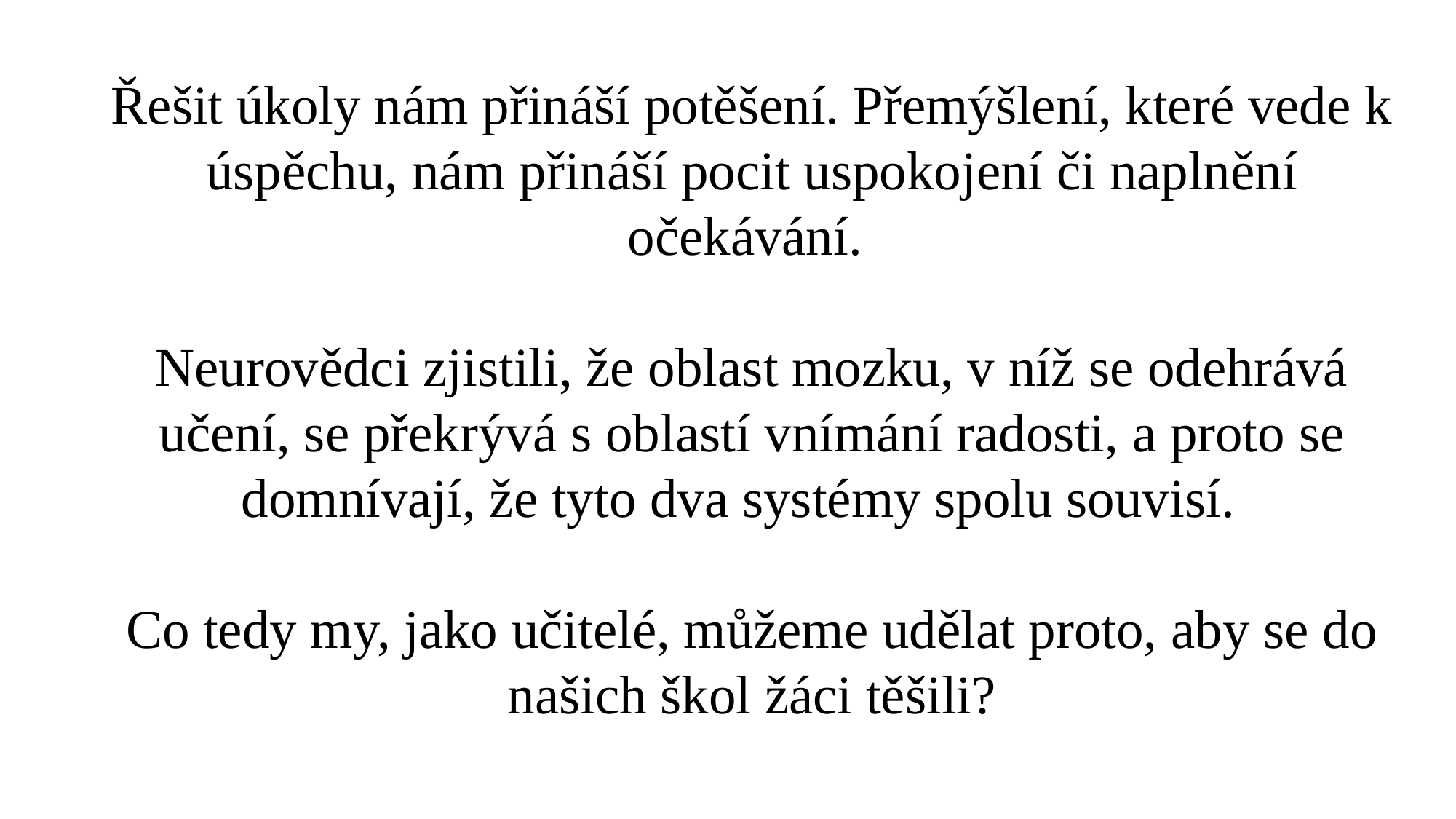

Řešit úkoly nám přináší potěšení. Přemýšlení, které vede k úspěchu, nám přináší pocit uspokojení či naplnění očekávání.

Neurovědci zjistili, že oblast mozku, v níž se odehrává učení, se překrývá s oblastí vnímání radosti, a proto se domnívají, že tyto dva systémy spolu souvisí.

Co tedy my, jako učitelé, můžeme udělat proto, aby se do našich škol žáci těšili?